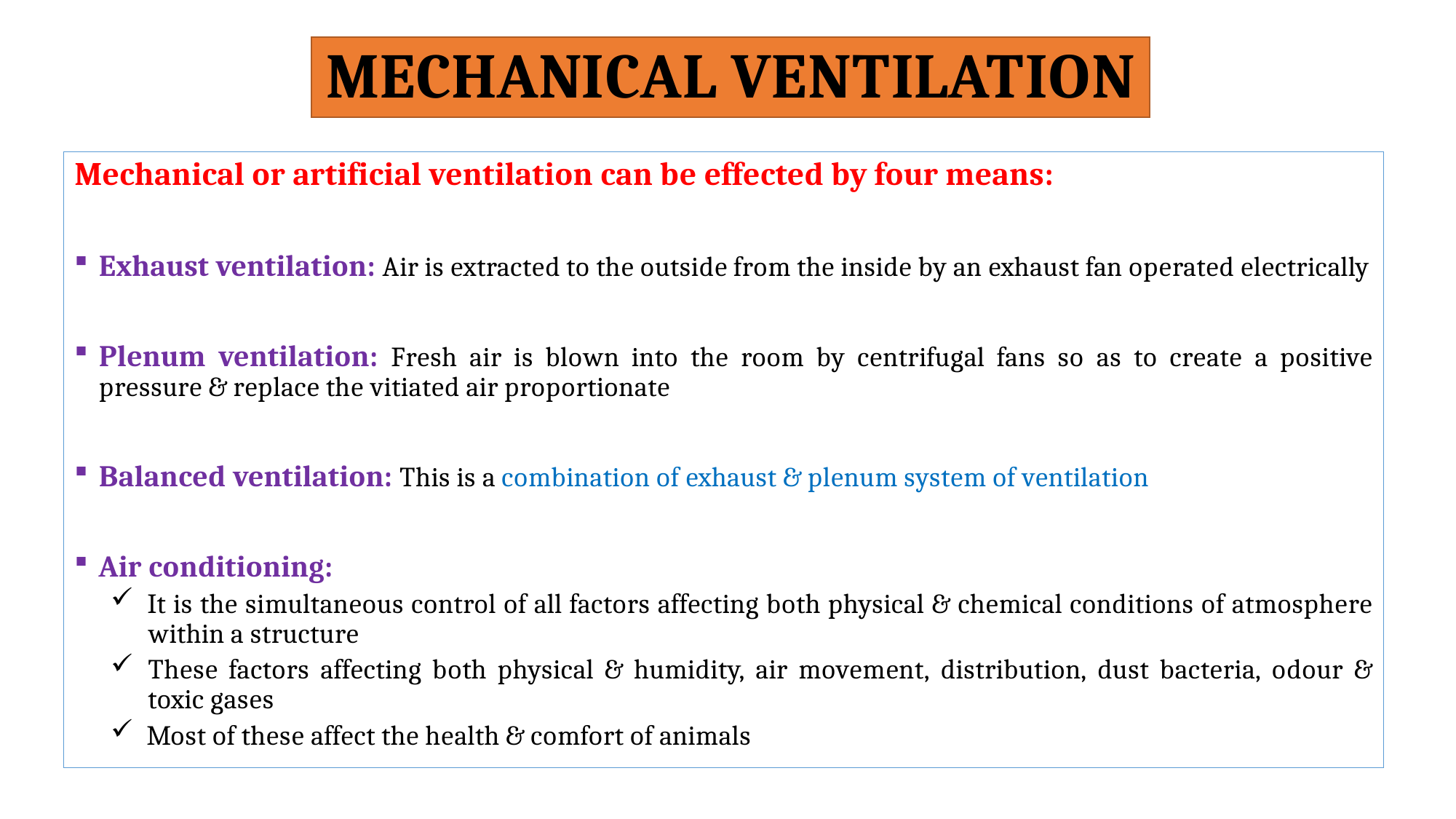

# MECHANICAL VENTILATION
Mechanical or artificial ventilation can be effected by four means:

Exhaust ventilation: Air is extracted to the outside from the inside by an exhaust fan operated electrically

Plenum ventilation: Fresh air is blown into the room by centrifugal fans so as to create a positive pressure & replace the vitiated air proportionate

Balanced ventilation: This is a combination of exhaust & plenum system of ventilation

Air conditioning:
It is the simultaneous control of all factors affecting both physical & chemical conditions of atmosphere within a structure
These factors affecting both physical & humidity, air movement, distribution, dust bacteria, odour & toxic gases
Most of these affect the health & comfort of animals